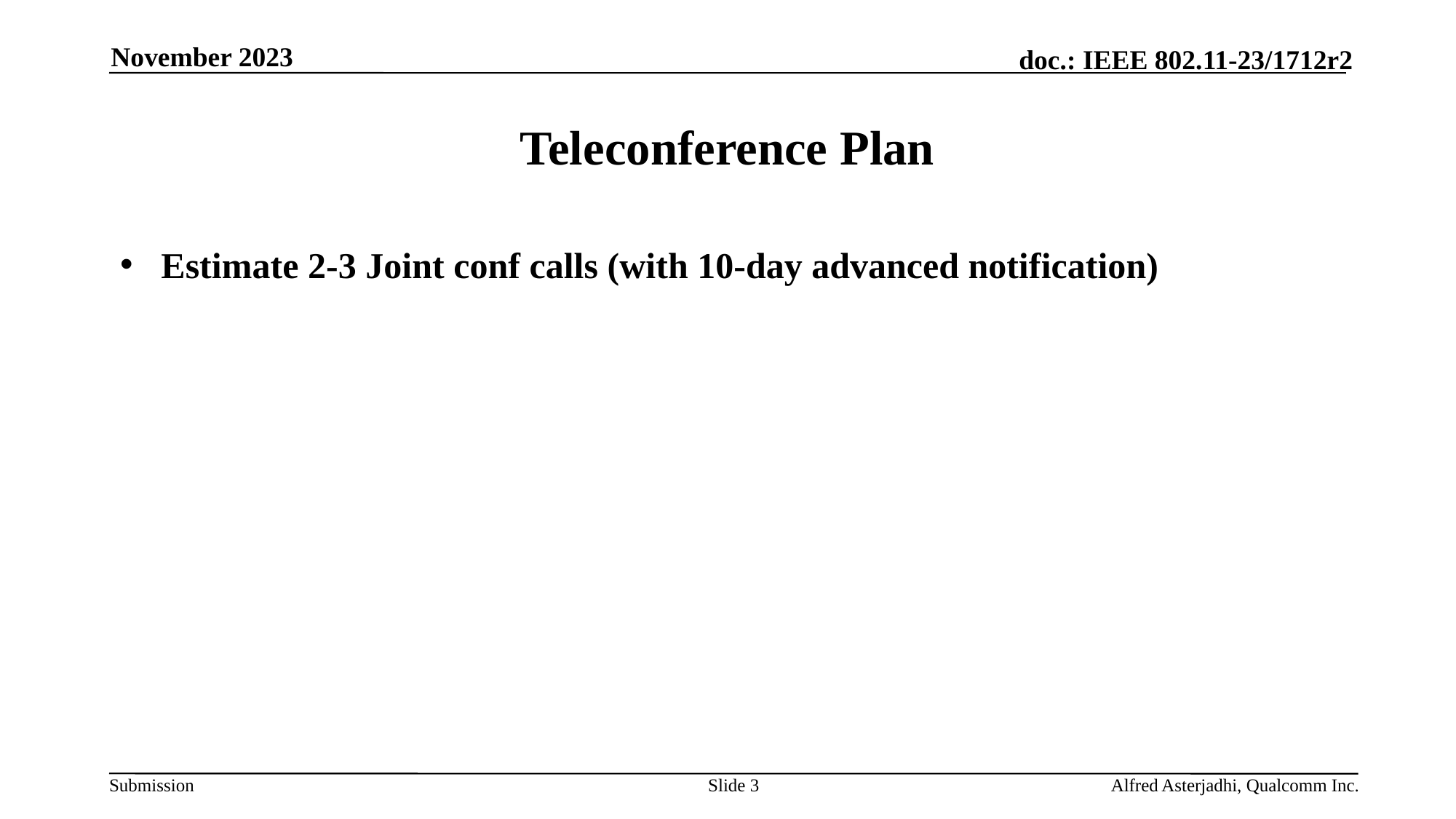

November 2023
# Teleconference Plan
Estimate 2-3 Joint conf calls (with 10-day advanced notification)

Slide 3
Alfred Asterjadhi, Qualcomm Inc.